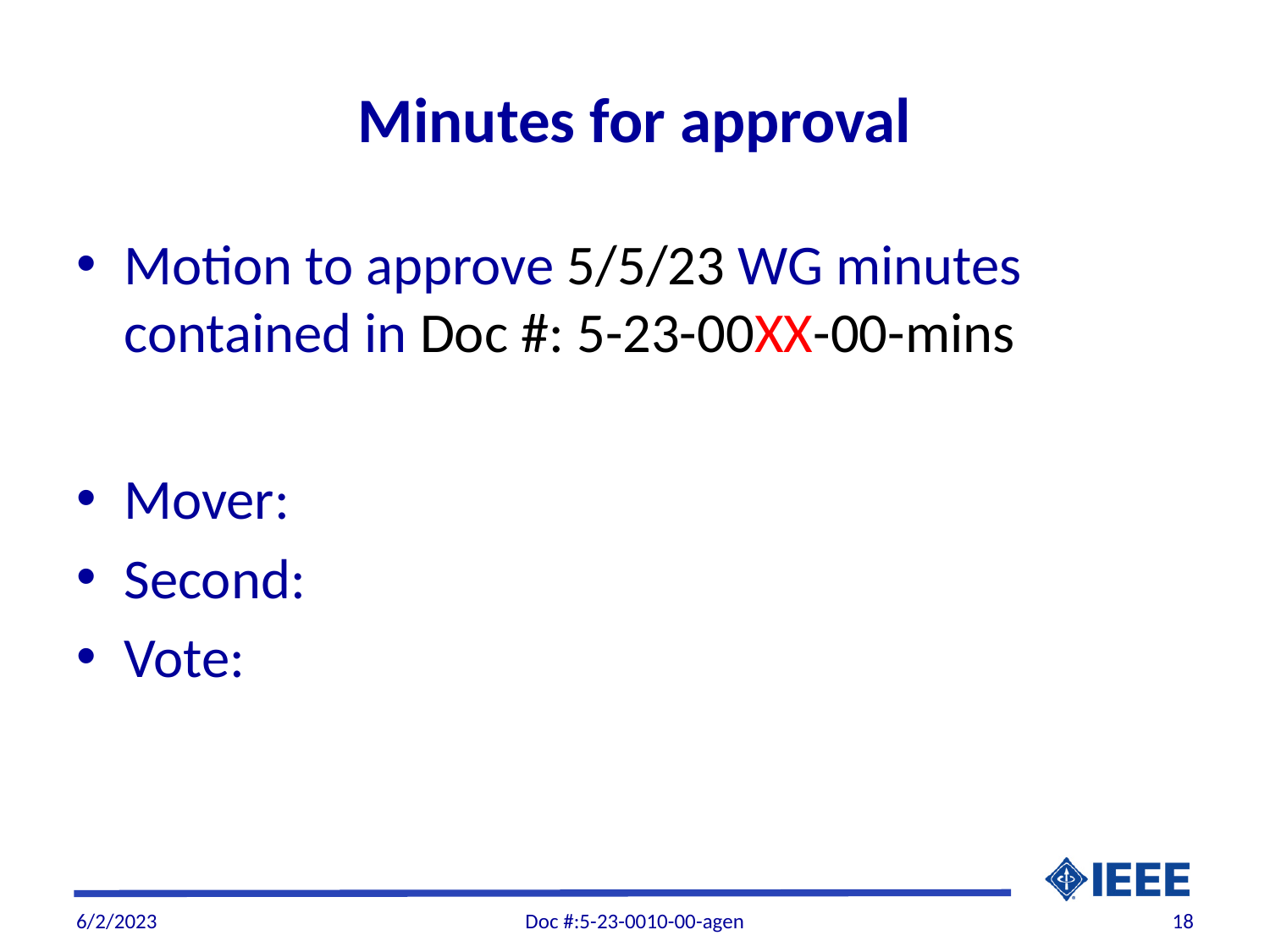

# Minutes for approval
Motion to approve 5/5/23 WG minutes contained in Doc #: 5-23-00XX-00-mins

Mover:
Second:
Vote:

6/2/2023
Doc #:5-23-0010-00-agen
18